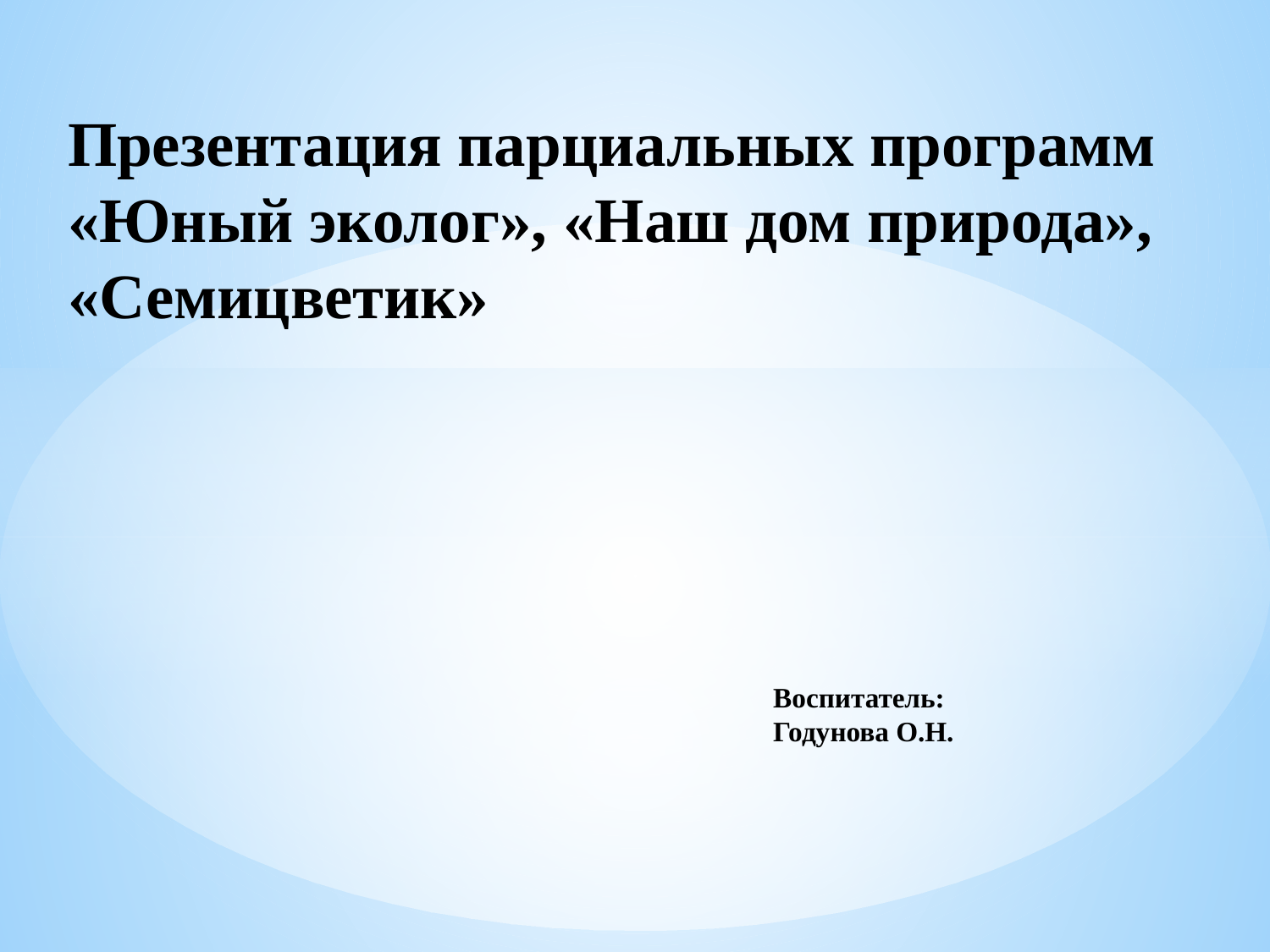

Презентация парциальных программ «Юный эколог», «Наш дом природа», «Семицветик»
# Воспитатель: Годунова О.Н.